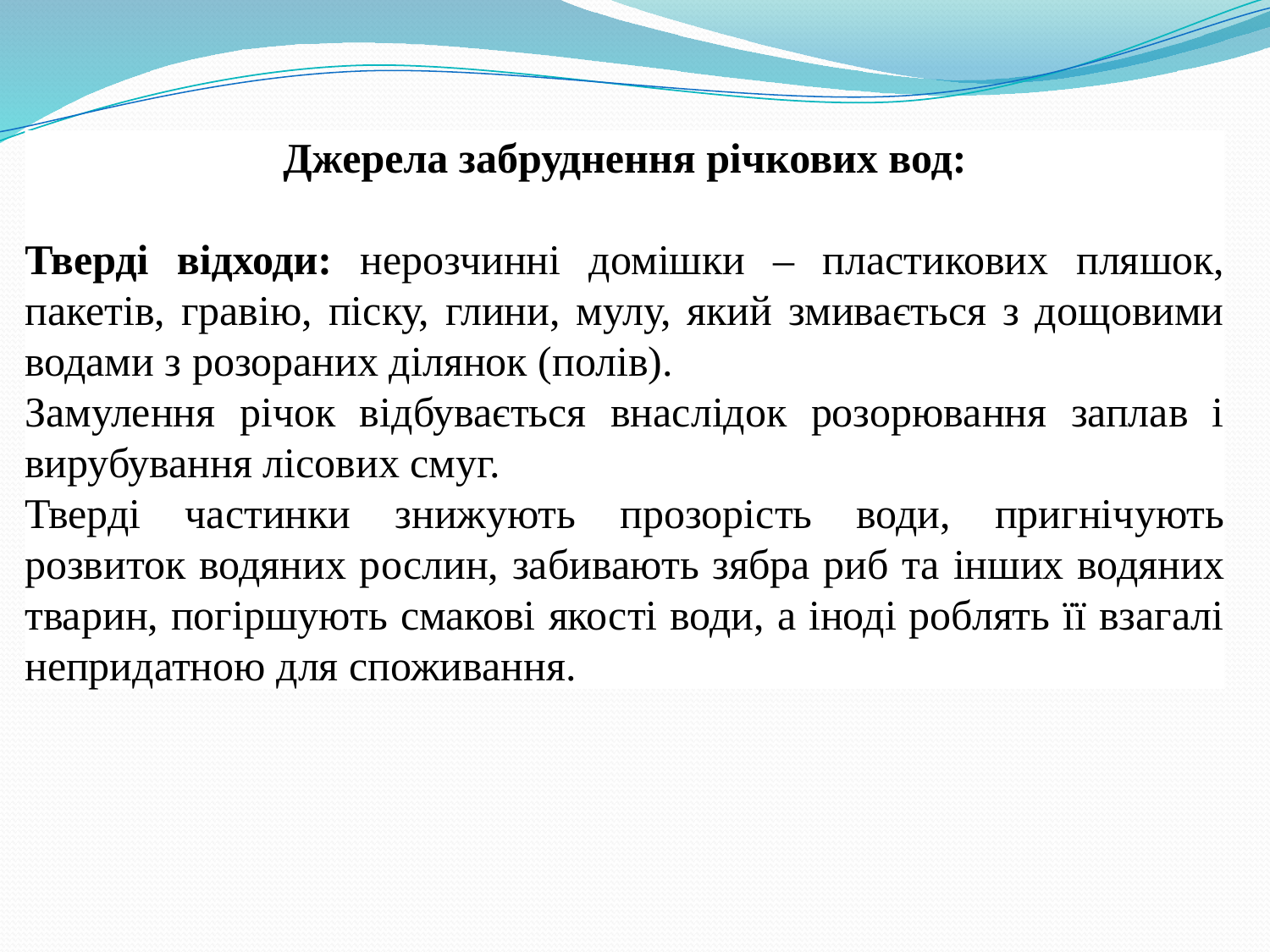

Джерела забруднення річкових вод:

Тверді відходи: нерозчинні домішки – пластикових пляшок, пакетів, гравію, піску, глини, мулу, який змивається з дощовими водами з розораних ділянок (полів).
Замулення річок відбувається внаслідок розорювання заплав і вирубування лісових смуг.
Тверді частинки знижують прозорість води, пригнічують розвиток водяних рослин, забивають зябра риб та інших водяних тварин, погіршують смакові якості води, а іноді роблять її взагалі непридатною для споживання.